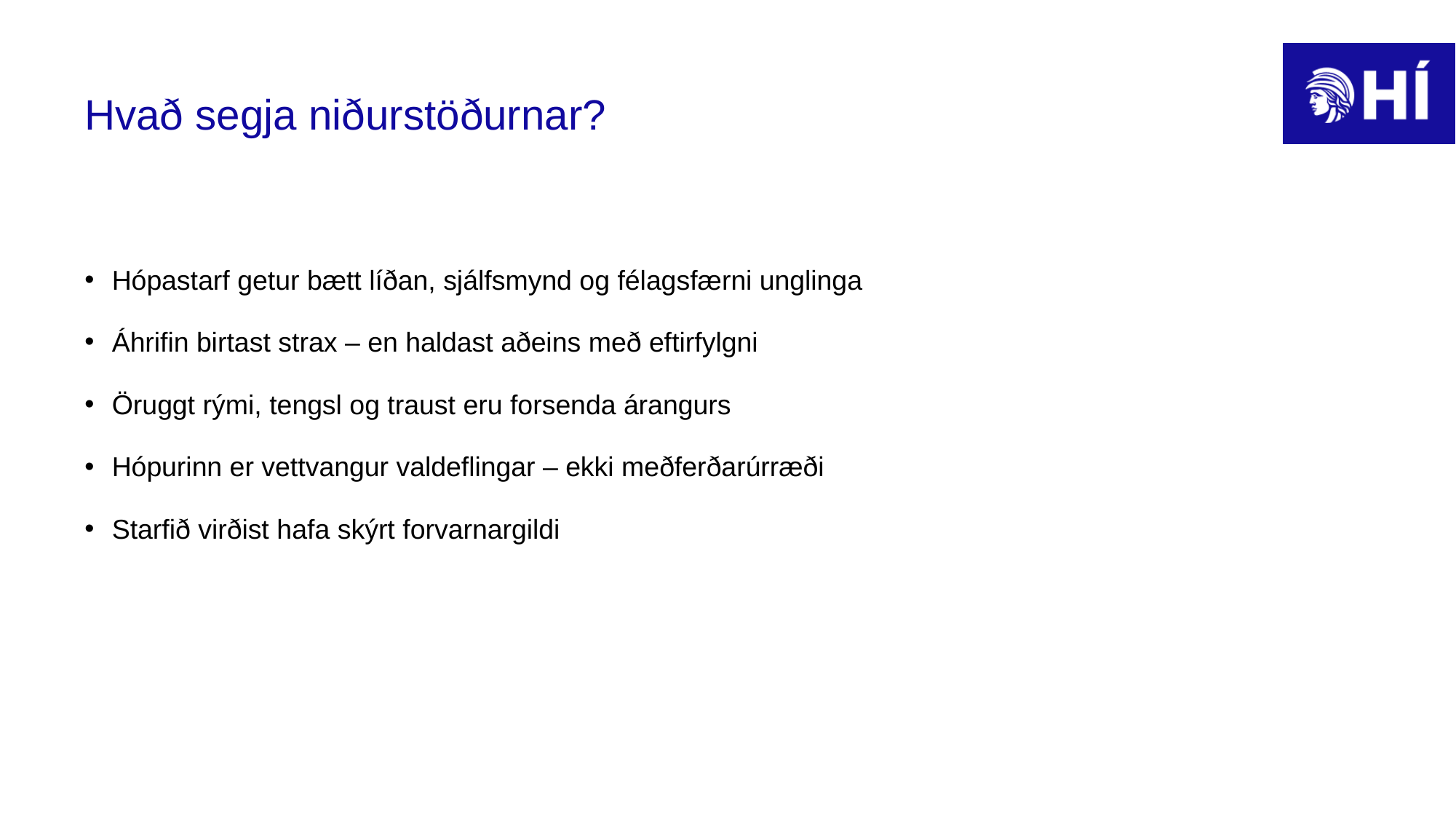

# Hvað segja niðurstöðurnar?
Hópastarf getur bætt líðan, sjálfsmynd og félagsfærni unglinga
Áhrifin birtast strax – en haldast aðeins með eftirfylgni
Öruggt rými, tengsl og traust eru forsenda árangurs
Hópurinn er vettvangur valdeflingar – ekki meðferðarúrræði
Starfið virðist hafa skýrt forvarnargildi